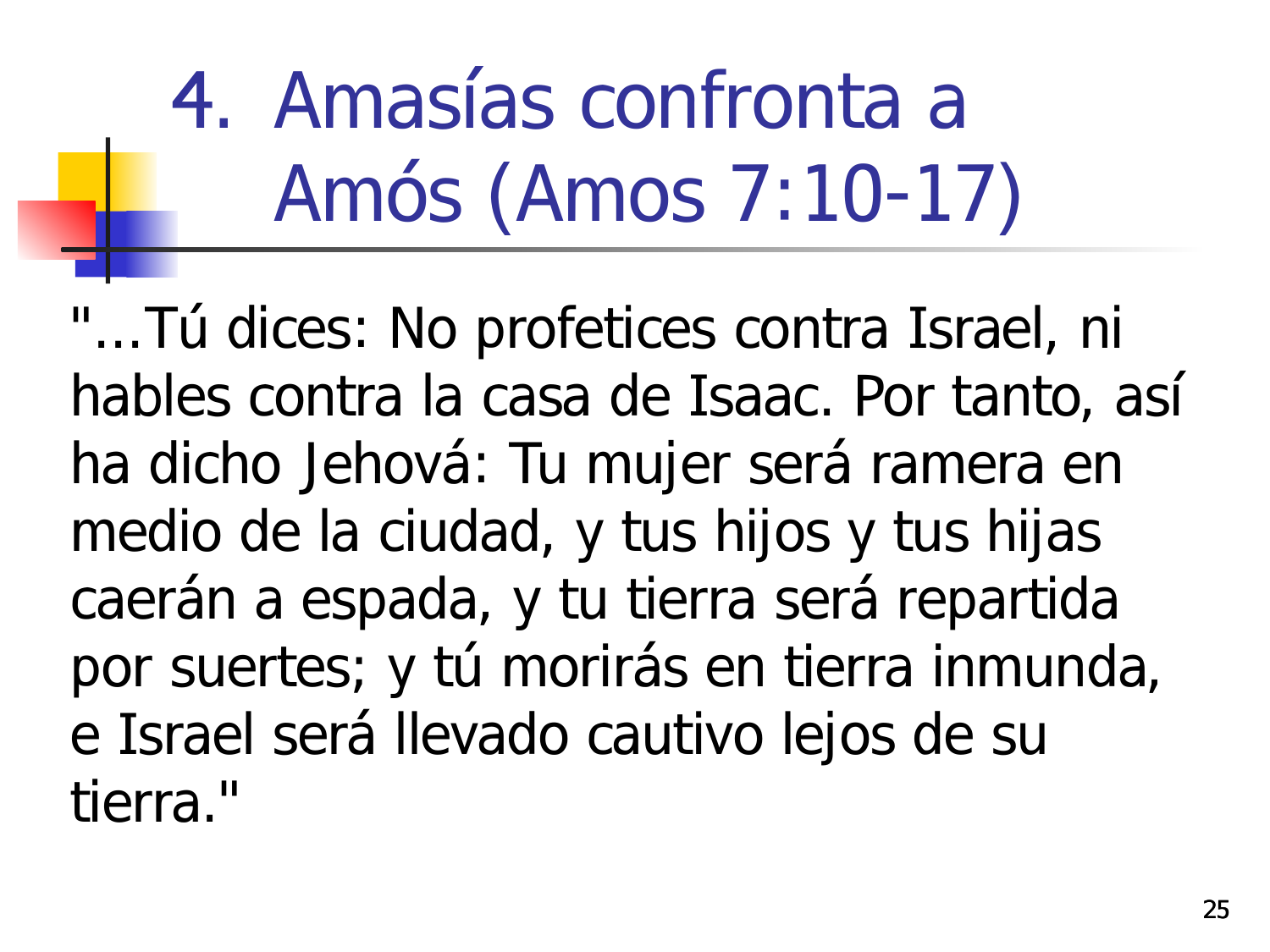

# Amasías confronta a Amós (Amos 7:10-17)
	"...Tú dices: No profetices contra Israel, ni hables contra la casa de Isaac. Por tanto, así ha dicho Jehová: Tu mujer será ramera en medio de la ciudad, y tus hijos y tus hijas caerán a espada, y tu tierra será repartida por suertes; y tú morirás en tierra inmunda, e Israel será llevado cautivo lejos de su tierra."

25
25